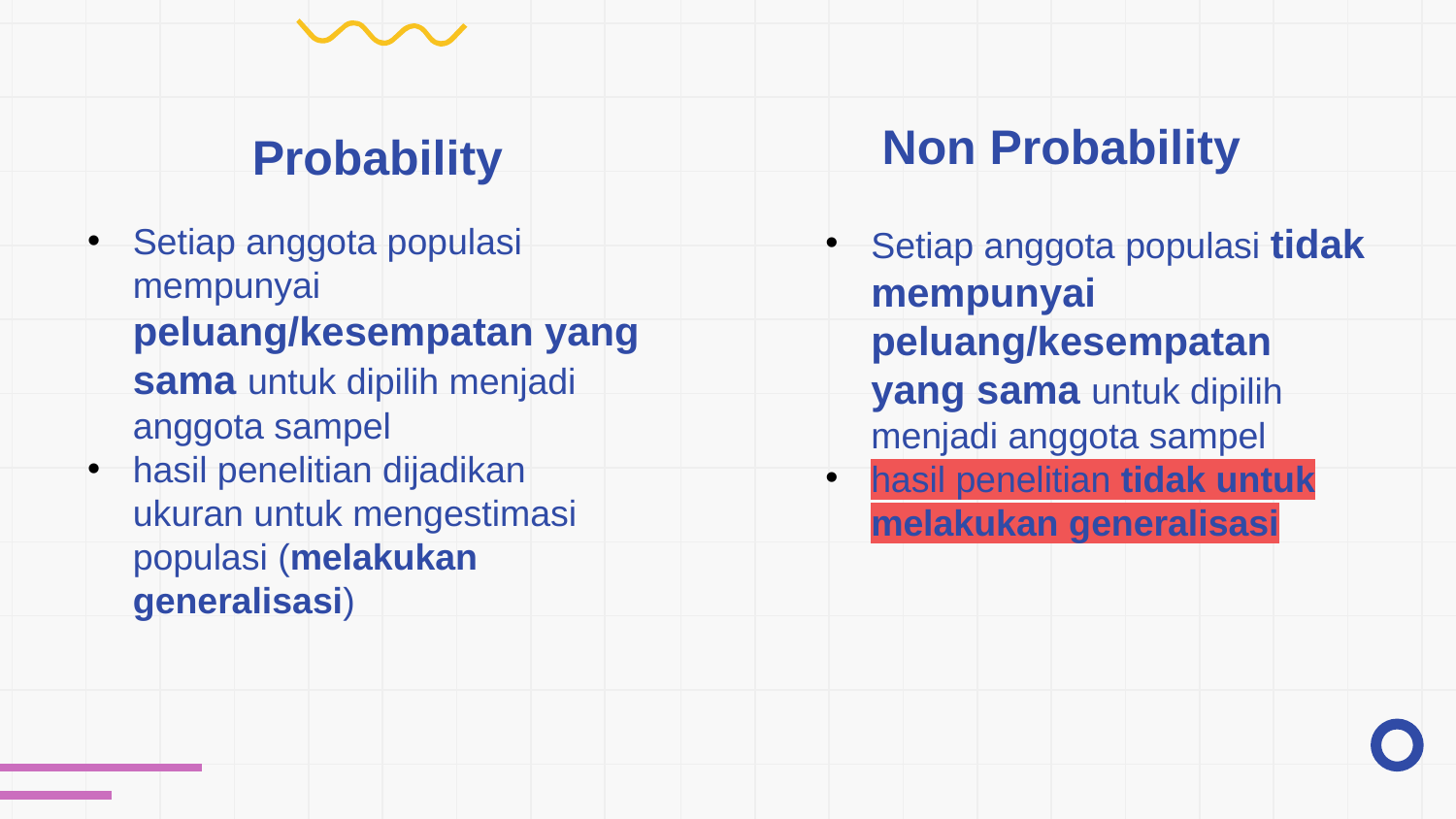

Probability
Non Probability
Setiap anggota populasi mempunyai  peluang/kesempatan yang sama untuk dipilih menjadi anggota sampel
hasil penelitian dijadikan ukuran untuk mengestimasi populasi (melakukan generalisasi)

Setiap anggota populasi tidak mempunyai  peluang/kesempatan yang sama untuk dipilih menjadi anggota sampel
hasil penelitian tidak untuk melakukan generalisasi